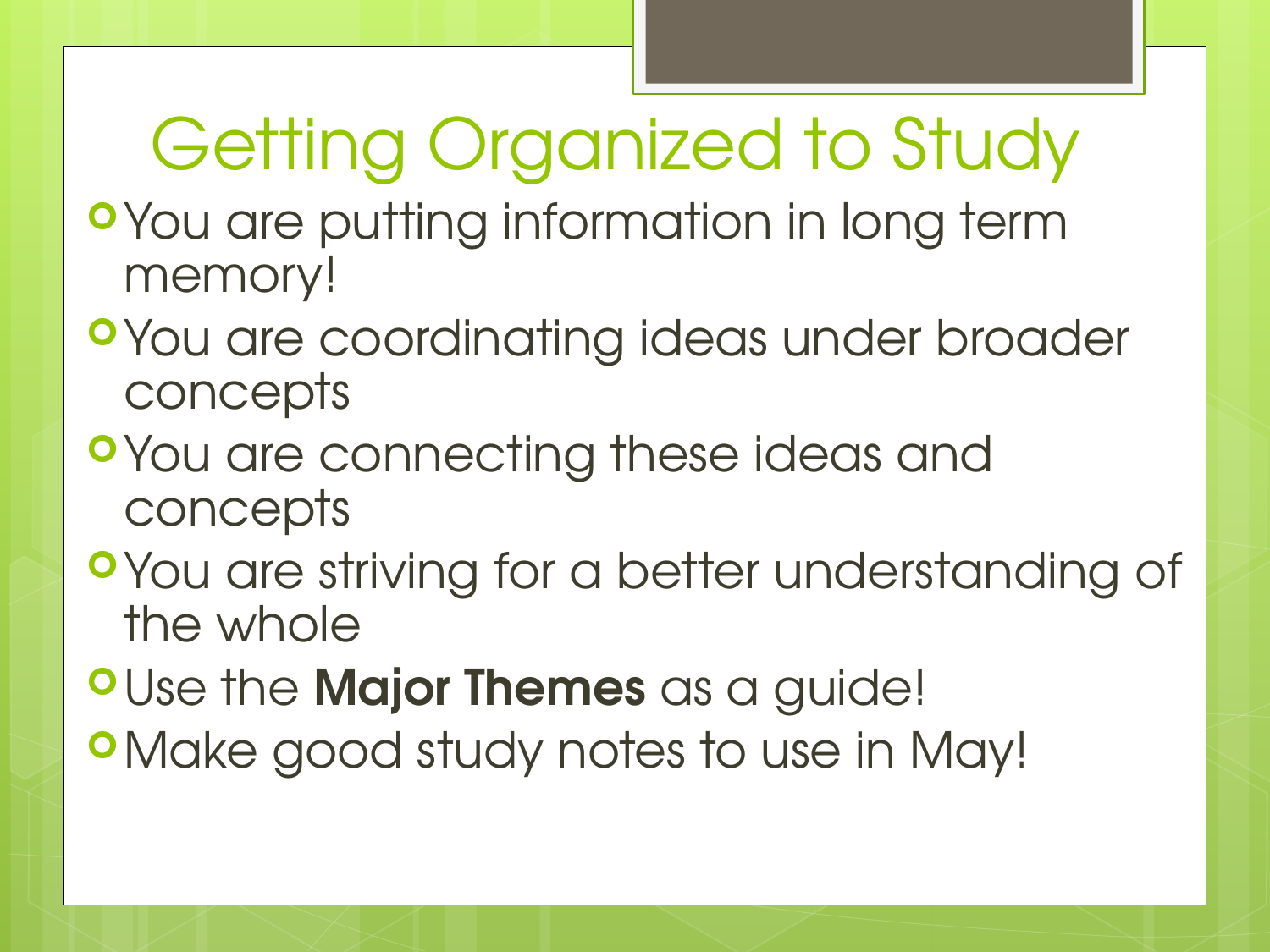

# Getting Organized to Study
You are putting information in long term memory!
You are coordinating ideas under broader concepts
You are connecting these ideas and concepts
You are striving for a better understanding of the whole
Use the Major Themes as a guide!
Make good study notes to use in May!